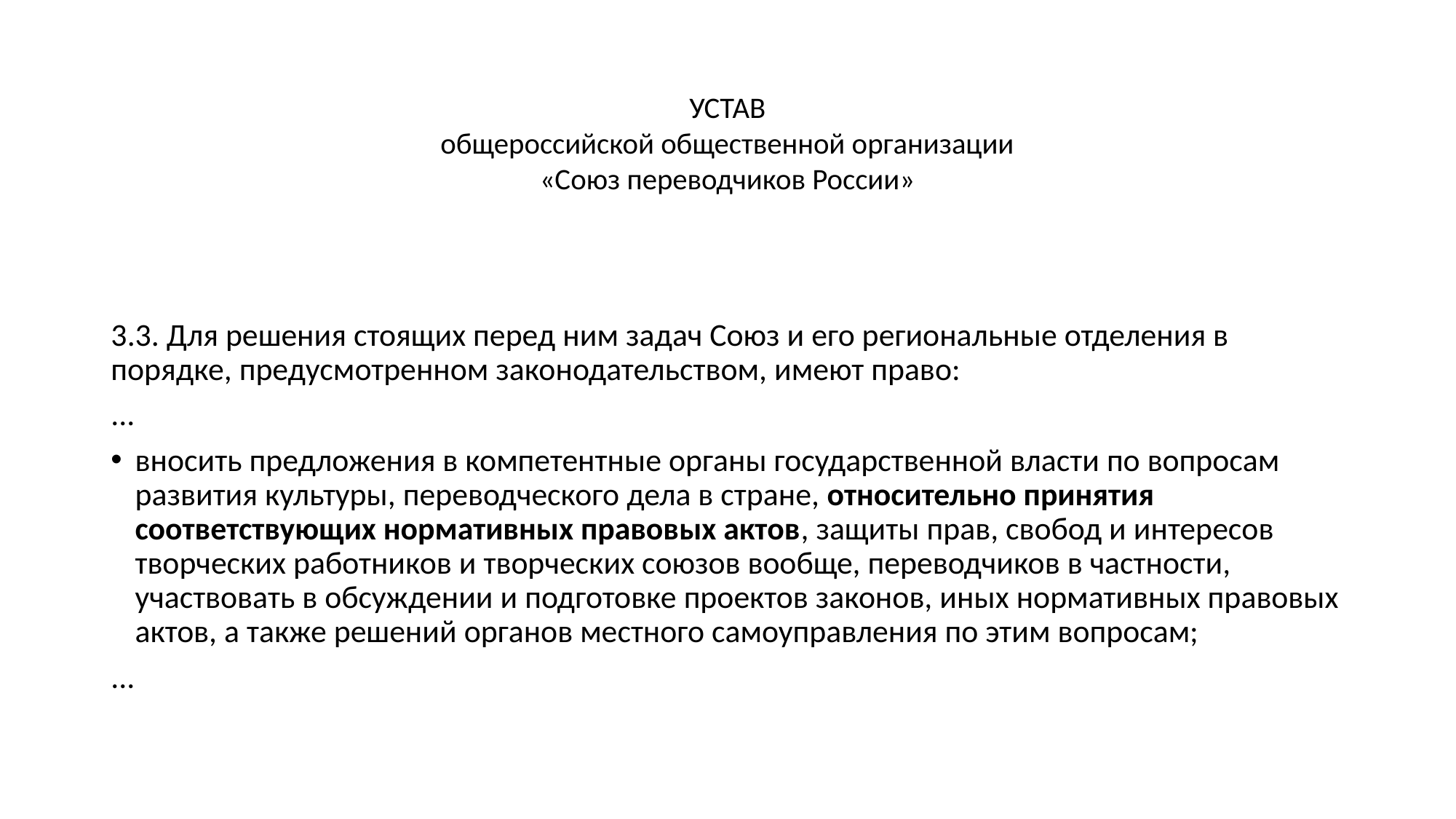

# УСТАВ общероссийской общественной организации «Союз переводчиков России»

3.3. Для решения стоящих перед ним задач Союз и его региональные отделения в порядке, предусмотренном законодательством, имеют право:
...
вносить предложения в компетентные органы государственной власти по вопросам развития культуры, переводческого дела в стране, относительно принятия соответствующих нормативных правовых актов, защиты прав, свобод и интересов творческих работников и творческих союзов вообще, переводчиков в частности, участвовать в обсуждении и подготовке проектов законов, иных нормативных правовых актов, а также решений органов местного самоуправления по этим вопросам;
...